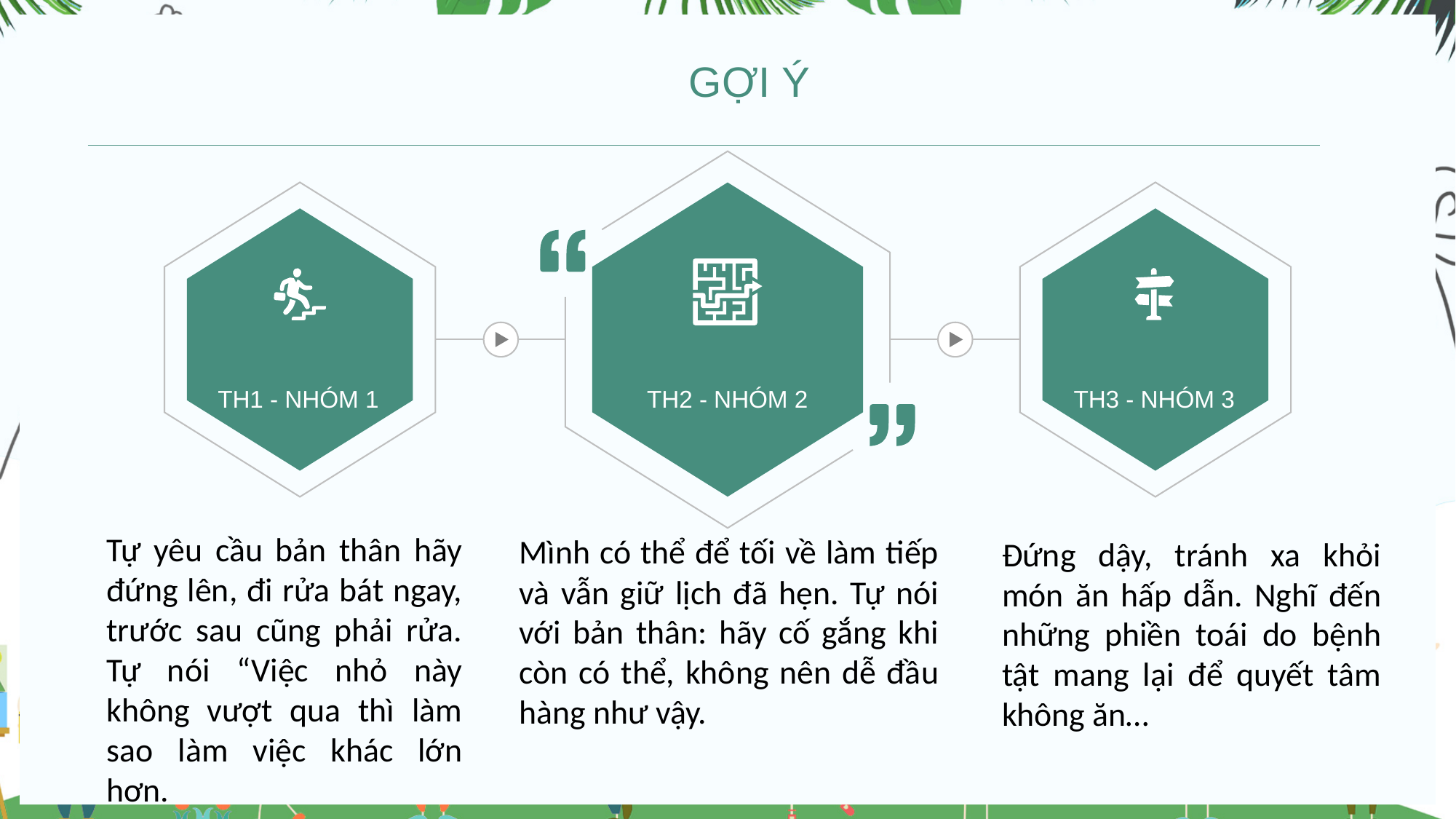

GỢI Ý

TH1 - NHÓM 1
TH2 - NHÓM 2
TH3 - NHÓM 3
Tự yêu cầu bản thân hãy đứng lên, đi rửa bát ngay, trước sau cũng phải rửa. Tự nói “Việc nhỏ này không vượt qua thì làm sao làm việc khác lớn hơn.
Mình có thể để tối về làm tiếp và vẫn giữ lịch đã hẹn. Tự nói với bản thân: hãy cố gắng khi còn có thể, không nên dễ đầu hàng như vậy.
Đứng dậy, tránh xa khỏi món ăn hấp dẫn. Nghĩ đến những phiền toái do bệnh tật mang lại để quyết tâm không ăn…